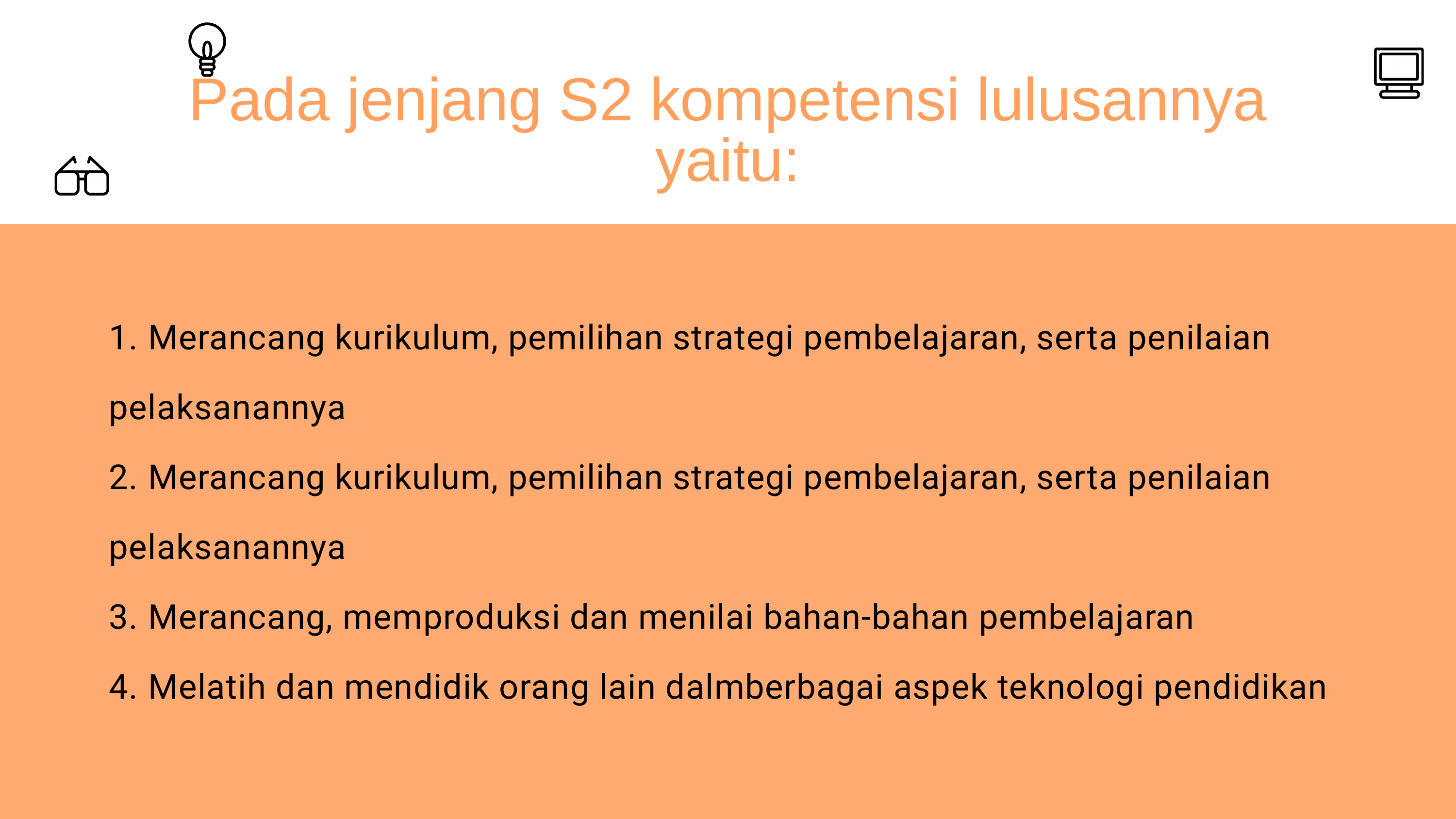

Pada jenjang S2 kompetensi lulusannya yaitu:

1. Merancang kurikulum, pemilihan strategi pembelajaran, serta penilaian pelaksanannya
2. Merancang kurikulum, pemilihan strategi pembelajaran, serta penilaian pelaksanannya
3. Merancang, memproduksi dan menilai bahan-bahan pembelajaran
4. Melatih dan mendidik orang lain dalmberbagai aspek teknologi pendidikan